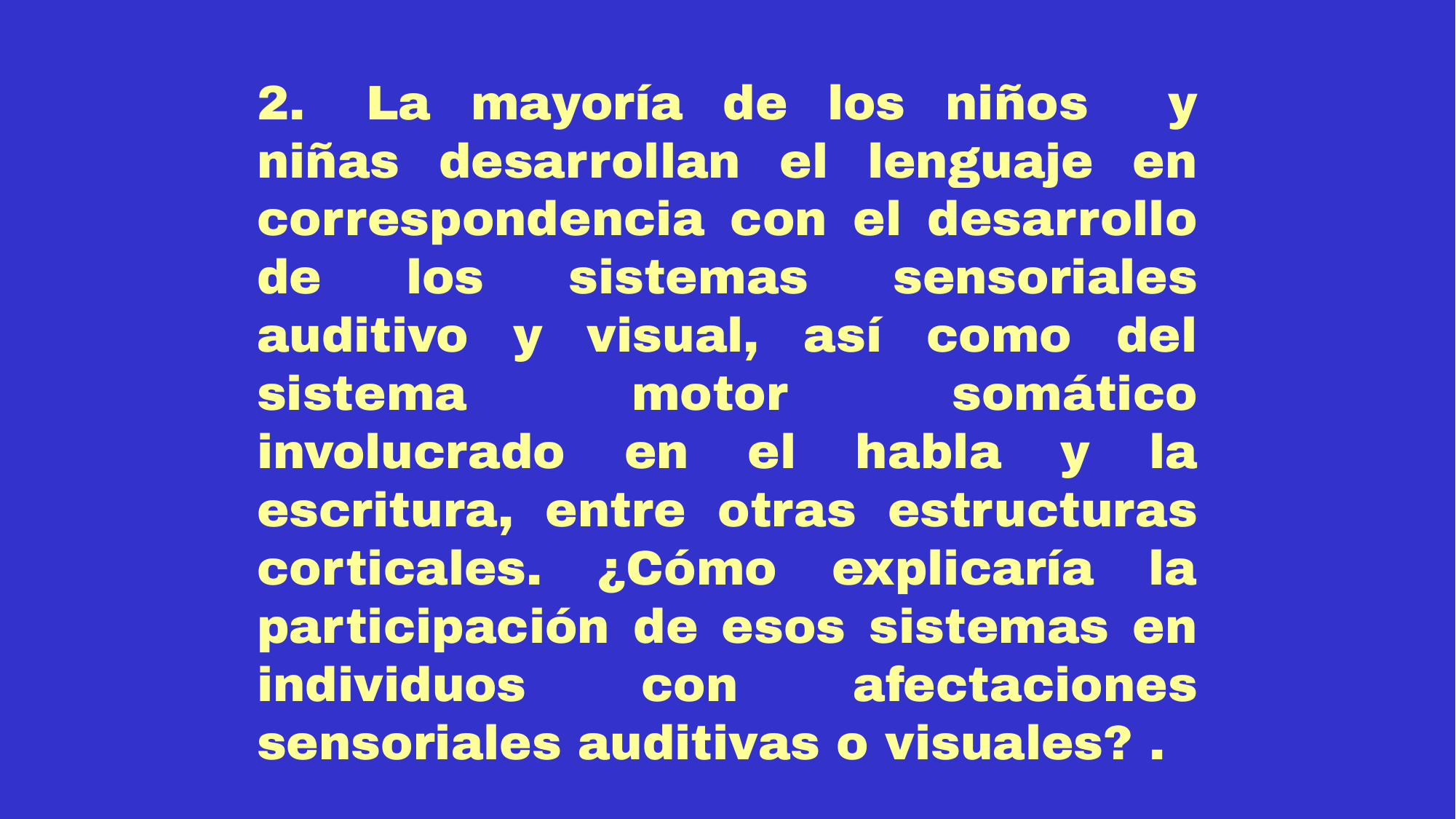

2.	La mayoría de los niños  y niñas desarrollan el lenguaje en correspondencia con el desarrollo de los sistemas sensoriales auditivo y visual, así como del sistema motor somático involucrado en el habla y la escritura, entre otras estructuras corticales. ¿Cómo explicaría la participación de esos sistemas en individuos con afectaciones sensoriales auditivas o visuales? .